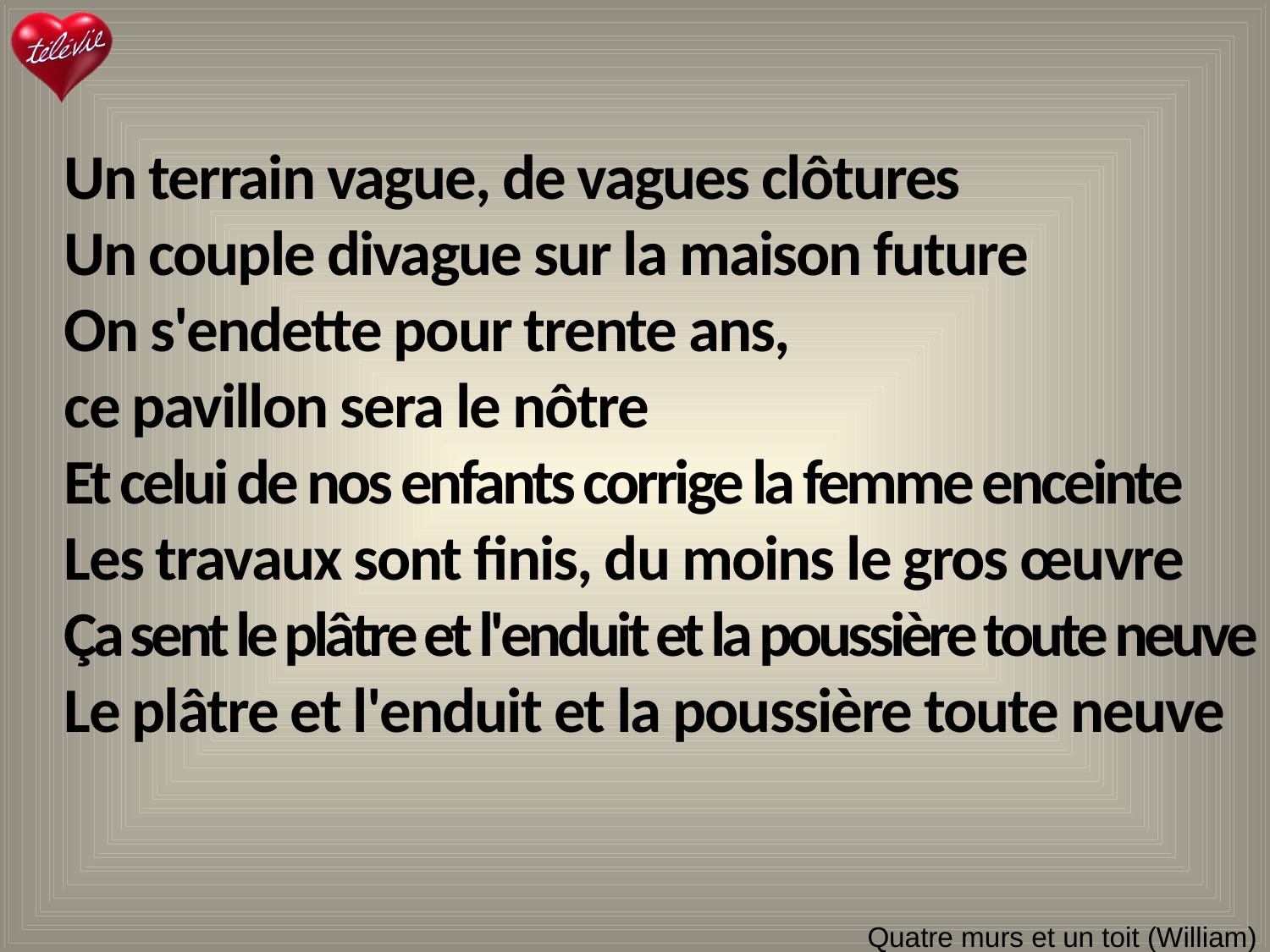

Un terrain vague, de vagues clôtures
Un couple divague sur la maison future
On s'endette pour trente ans,
ce pavillon sera le nôtre
Et celui de nos enfants corrige la femme enceinte
Les travaux sont finis, du moins le gros œuvre
Ça sent le plâtre et l'enduit et la poussière toute neuve
Le plâtre et l'enduit et la poussière toute neuve

# Quatre murs et un toit (William)